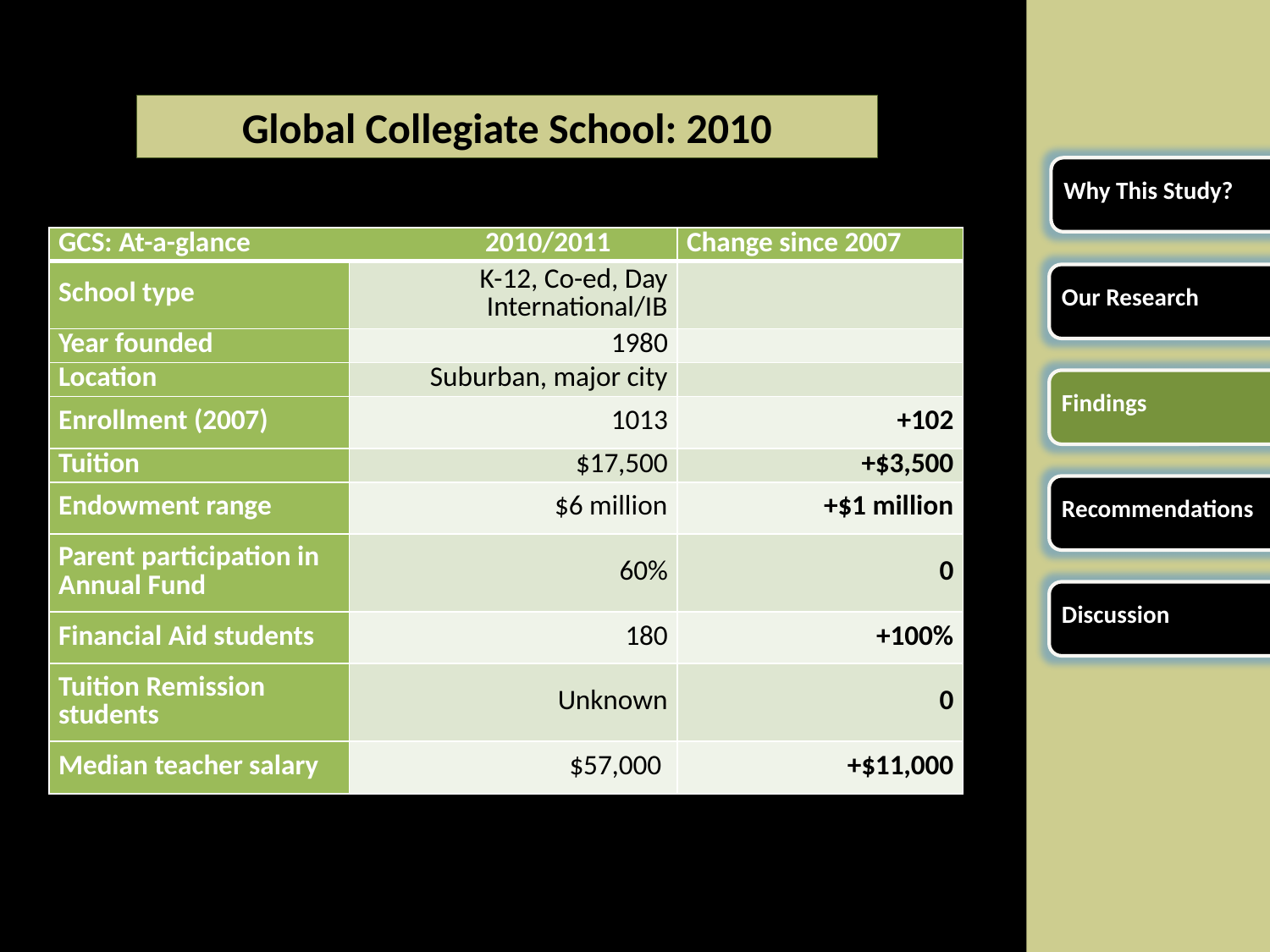

Global Collegiate School: 2010

Why This Study?
| GCS: At-a-glance 2010/2011 |  | Change since 2007 |
| --- | --- | --- |
| School type | K-12, Co-ed, Day International/IB |  |
| Year founded | 1980 |  |
| Location | Suburban, major city |  |
| Enrollment (2007) | 1013 | +102 |
| Tuition | $17,500 | +$3,500 |
| Endowment range | $6 million | +$1 million |
| Parent participation in Annual Fund | 60% | 0 |
| Financial Aid students | 180 | +100% |
| Tuition Remission students | Unknown | 0 |
| Median teacher salary | $57,000 | +$11,000 |

Our Research

Findings

Recommendations

Discussion